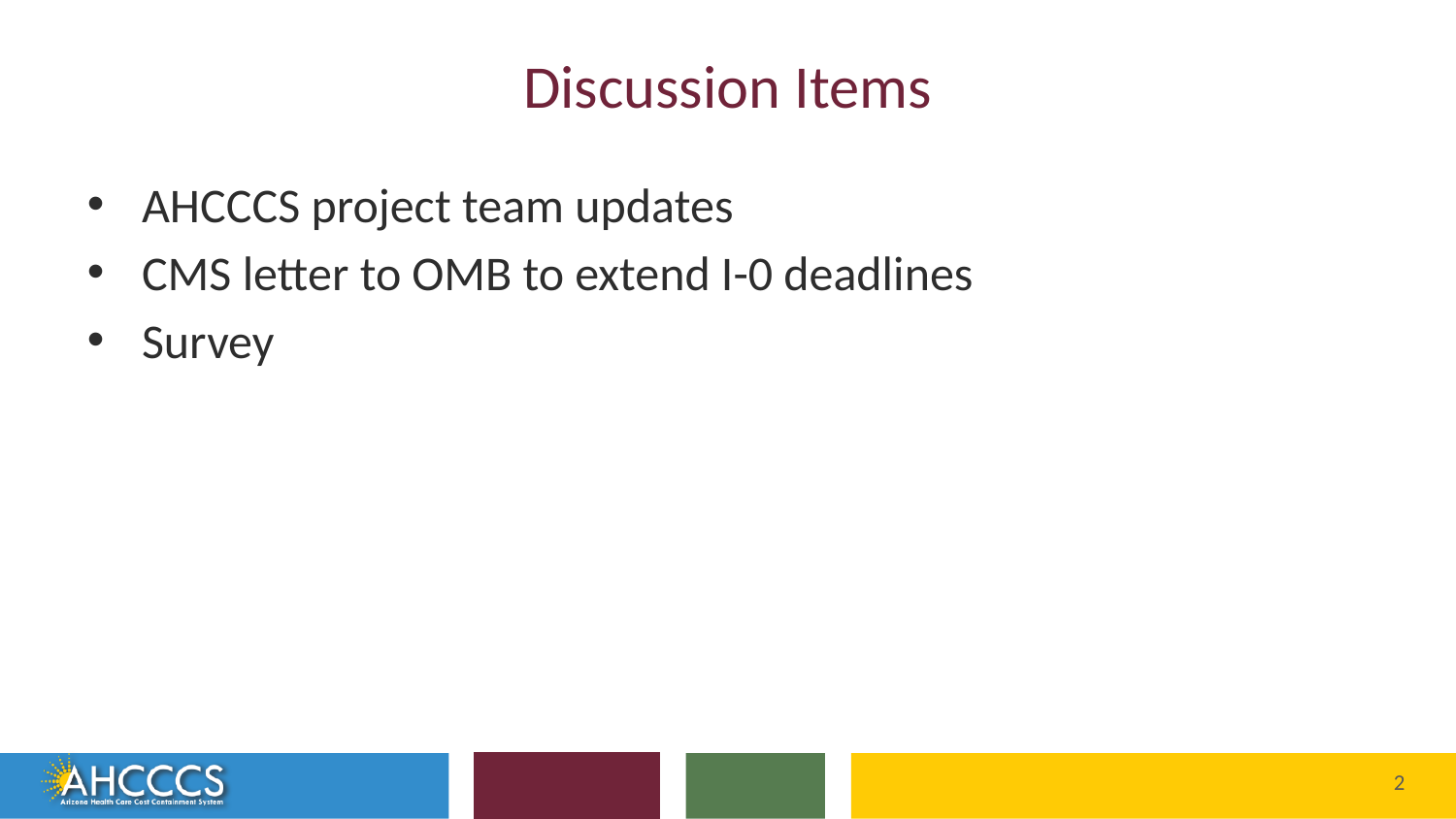

# Discussion Items
AHCCCS project team updates
CMS letter to OMB to extend I-0 deadlines
Survey